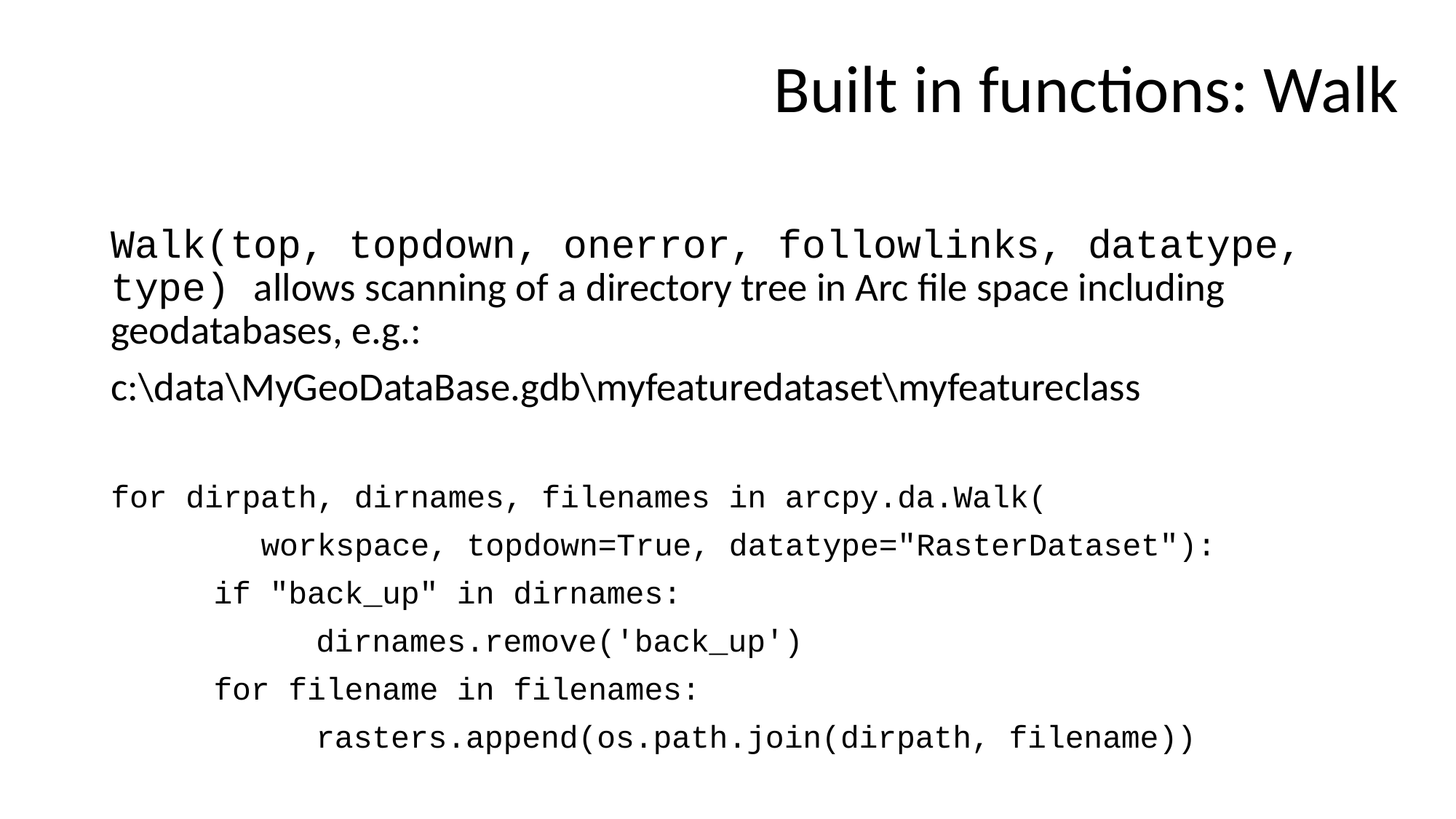

# Built in functions: Walk
Walk(top, topdown, onerror, followlinks, datatype, type) allows scanning of a directory tree in Arc file space including geodatabases, e.g.:
c:\data\MyGeoDataBase.gdb\myfeaturedataset\myfeatureclass

for dirpath, dirnames, filenames in arcpy.da.Walk(
        workspace, topdown=True, datatype="RasterDataset"):
	if "back_up" in dirnames:
        		dirnames.remove('back_up')
    	for filename in filenames:
        		rasters.append(os.path.join(dirpath, filename))